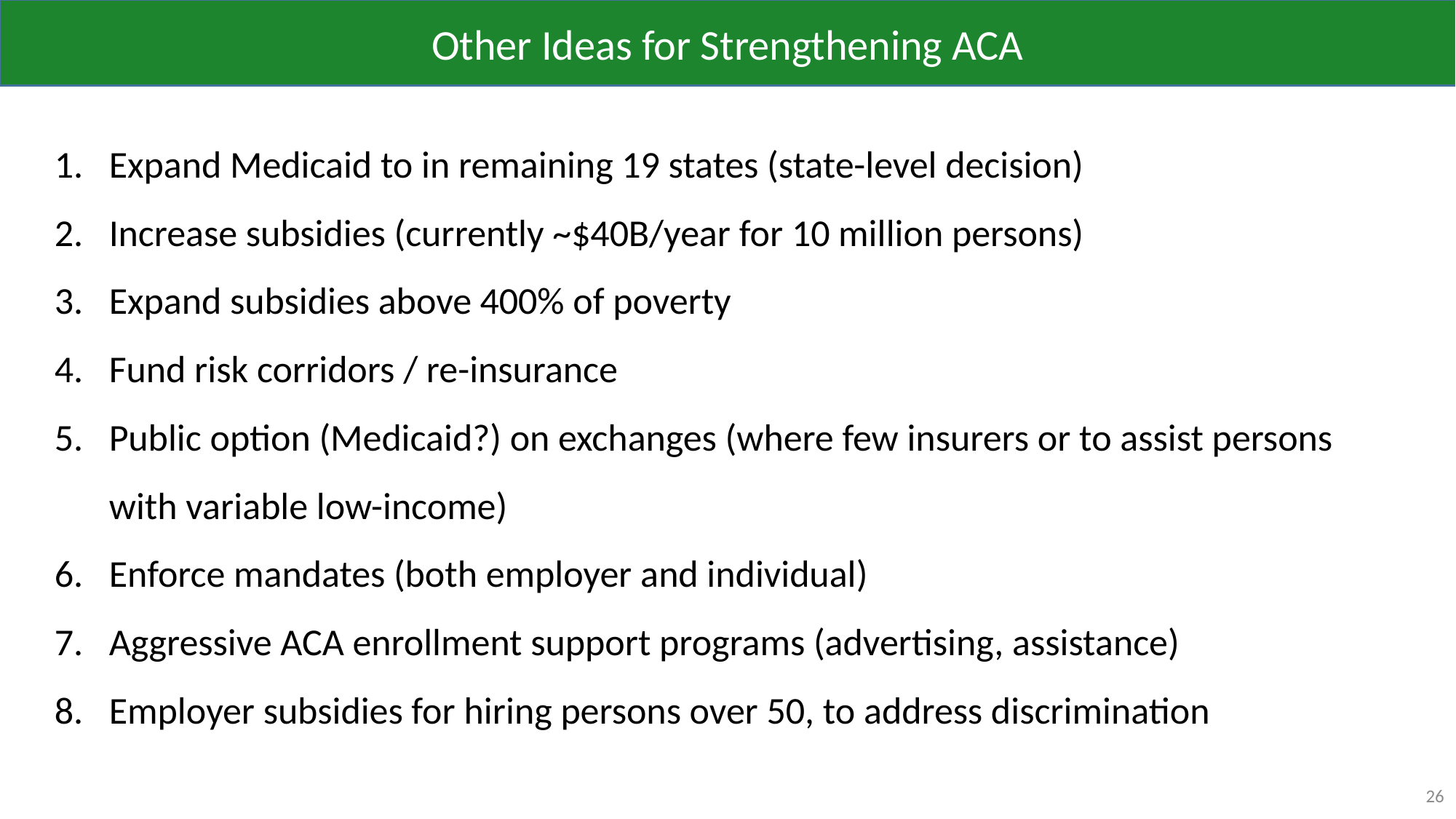

Other Ideas for Strengthening ACA
Expand Medicaid to in remaining 19 states (state-level decision)
Increase subsidies (currently ~$40B/year for 10 million persons)
Expand subsidies above 400% of poverty
Fund risk corridors / re-insurance
Public option (Medicaid?) on exchanges (where few insurers or to assist persons with variable low-income)
Enforce mandates (both employer and individual)
Aggressive ACA enrollment support programs (advertising, assistance)
Employer subsidies for hiring persons over 50, to address discrimination

26